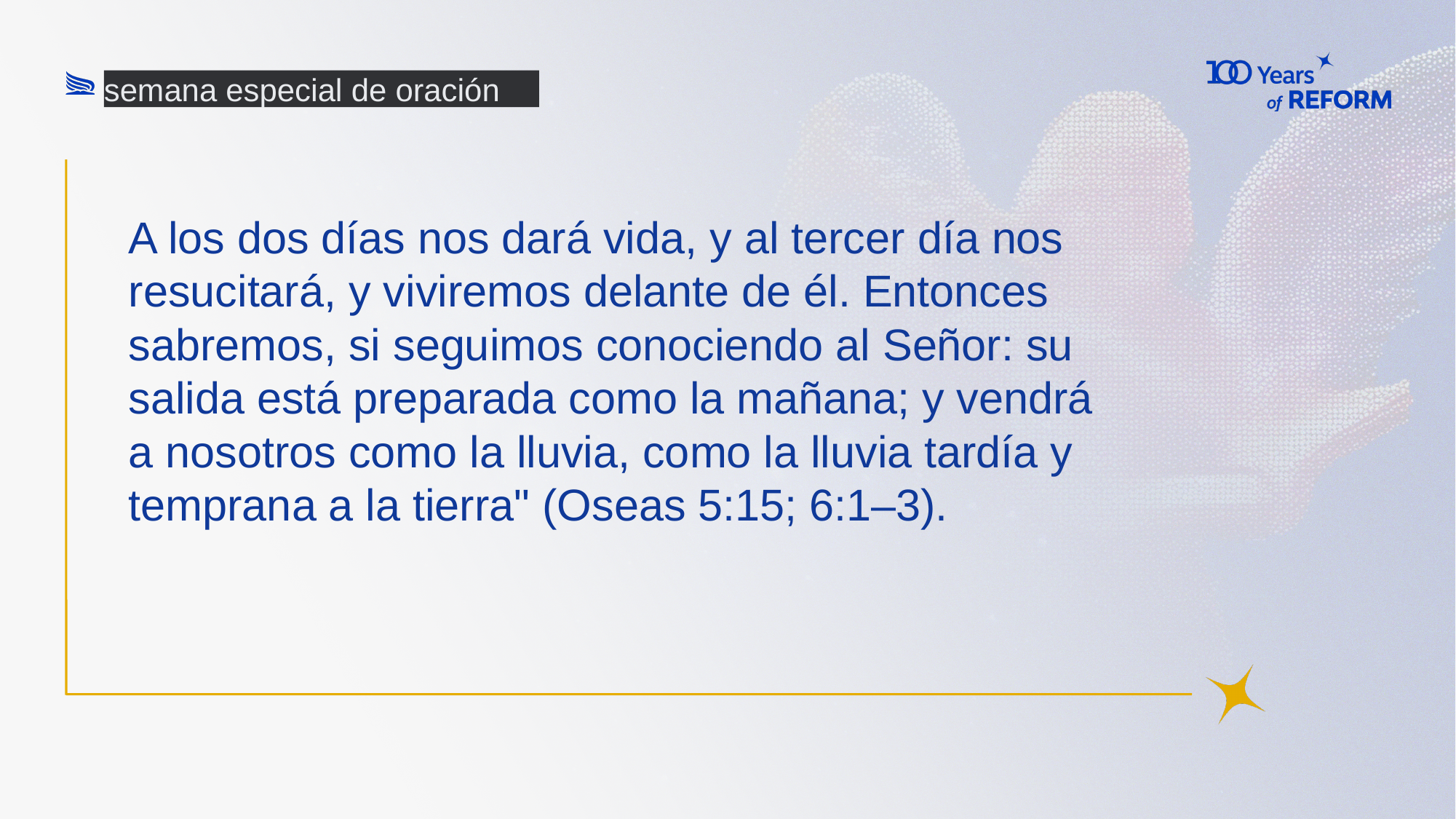

semana especial de oración
# A los dos días nos dará vida, y al tercer día nos resucitará, y viviremos delante de él. Entonces sabremos, si seguimos conociendo al Señor: su salida está preparada como la mañana; y vendrá a nosotros como la lluvia, como la lluvia tardía y temprana a la tierra" (Oseas 5:15; 6:1–3).